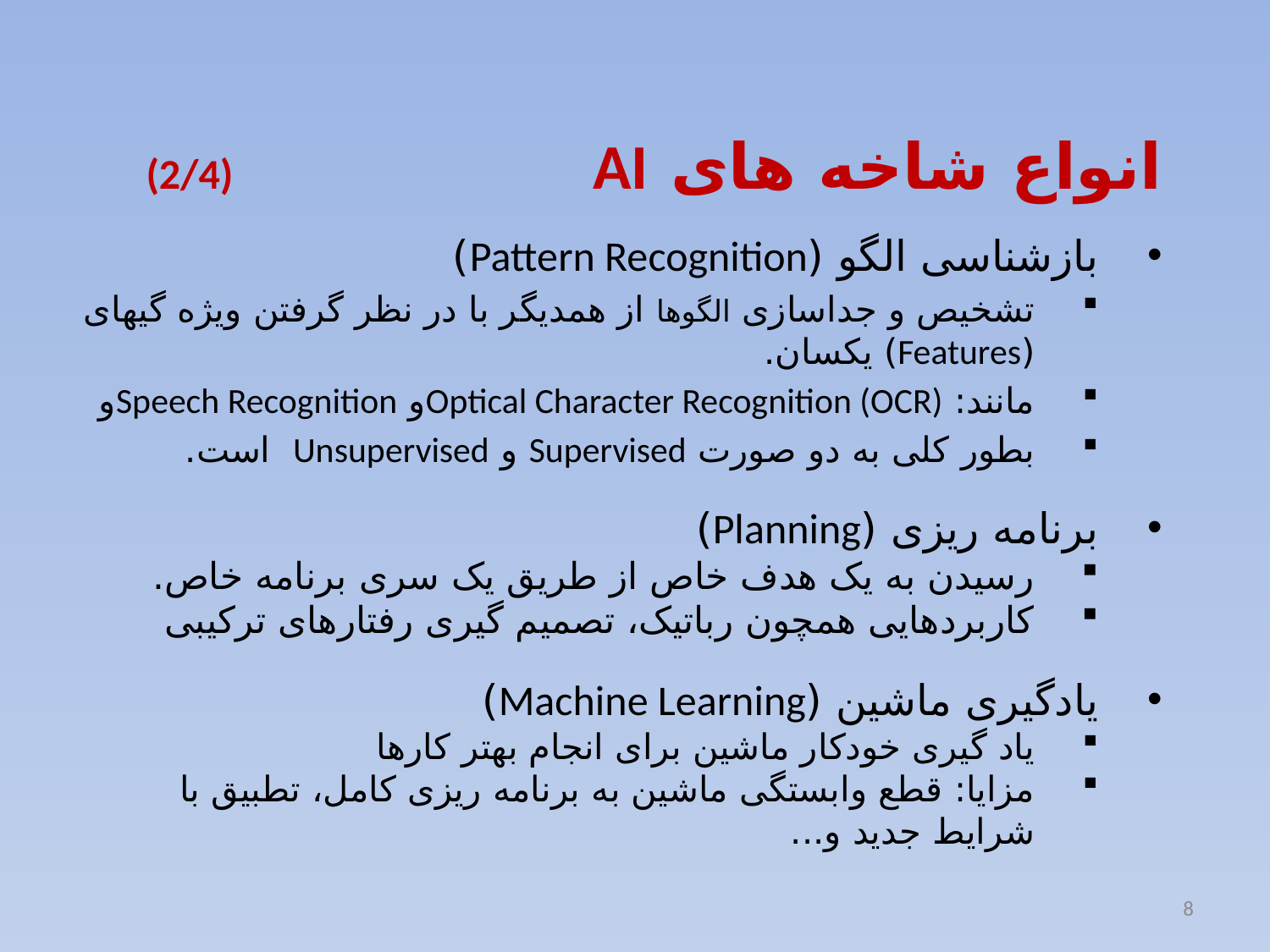

# انواع شاخه های AI				(2/4)
بازشناسی الگو (Pattern Recognition)
تشخیص و جداسازی الگوها از همدیگر با در نظر گرفتن ویژه گیهای (Features) یکسان.
مانند: Optical Character Recognition (OCR)و Speech Recognitionو
بطور کلی به دو صورت Supervised و Unsupervised  است.
برنامه ریزی (Planning)
رسیدن به یک هدف خاص از طریق یک سری برنامه خاص.
کاربردهایی همچون رباتیک، تصمیم گیری رفتارهای ترکیبی
یادگیری ماشین (Machine Learning)
یاد گیری خودکار ماشین برای انجام بهتر کارها
مزایا: قطع وابستگی ماشین به برنامه ریزی کامل، تطبیق با شرایط جدید و...
8